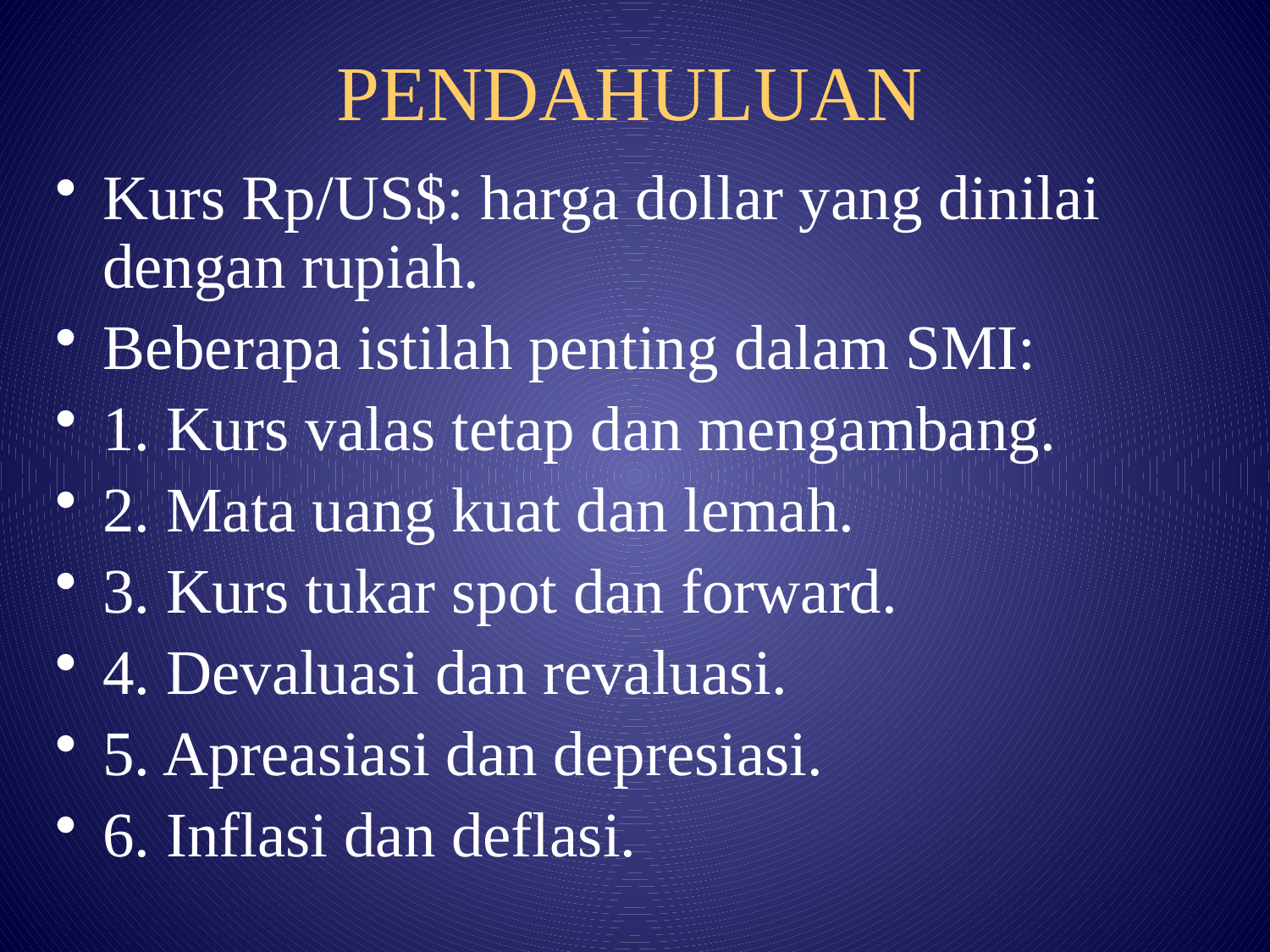

# PENDAHULUAN
Kurs Rp/US$: harga dollar yang dinilai dengan rupiah.
Beberapa istilah penting dalam SMI:
1. Kurs valas tetap dan mengambang.
2. Mata uang kuat dan lemah.
3. Kurs tukar spot dan forward.
4. Devaluasi dan revaluasi.
5. Apreasiasi dan depresiasi.
6. Inflasi dan deflasi.